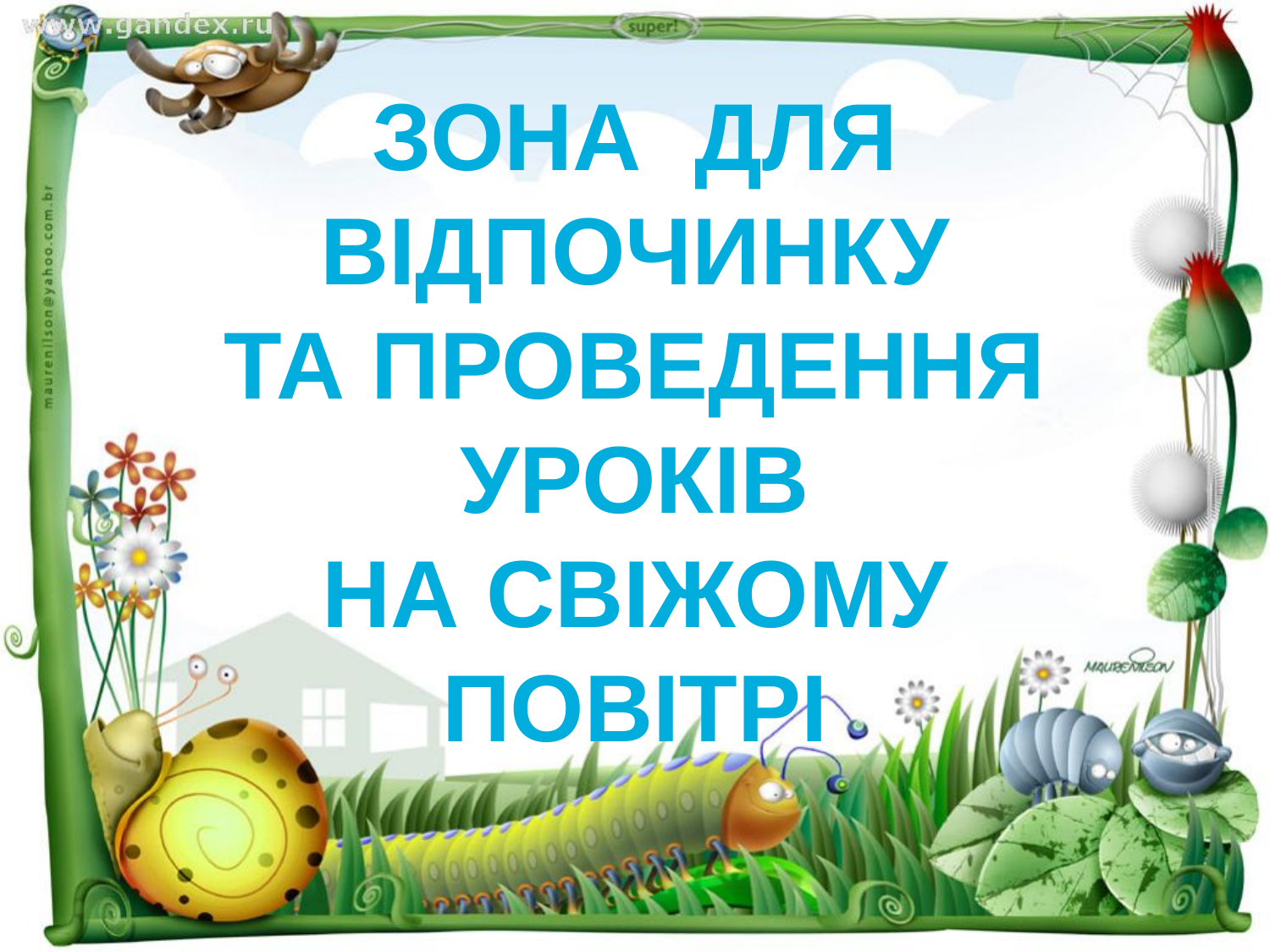

Зона  для відпочинку
Та проведення уроків
На свіжому
повітрі
Зона